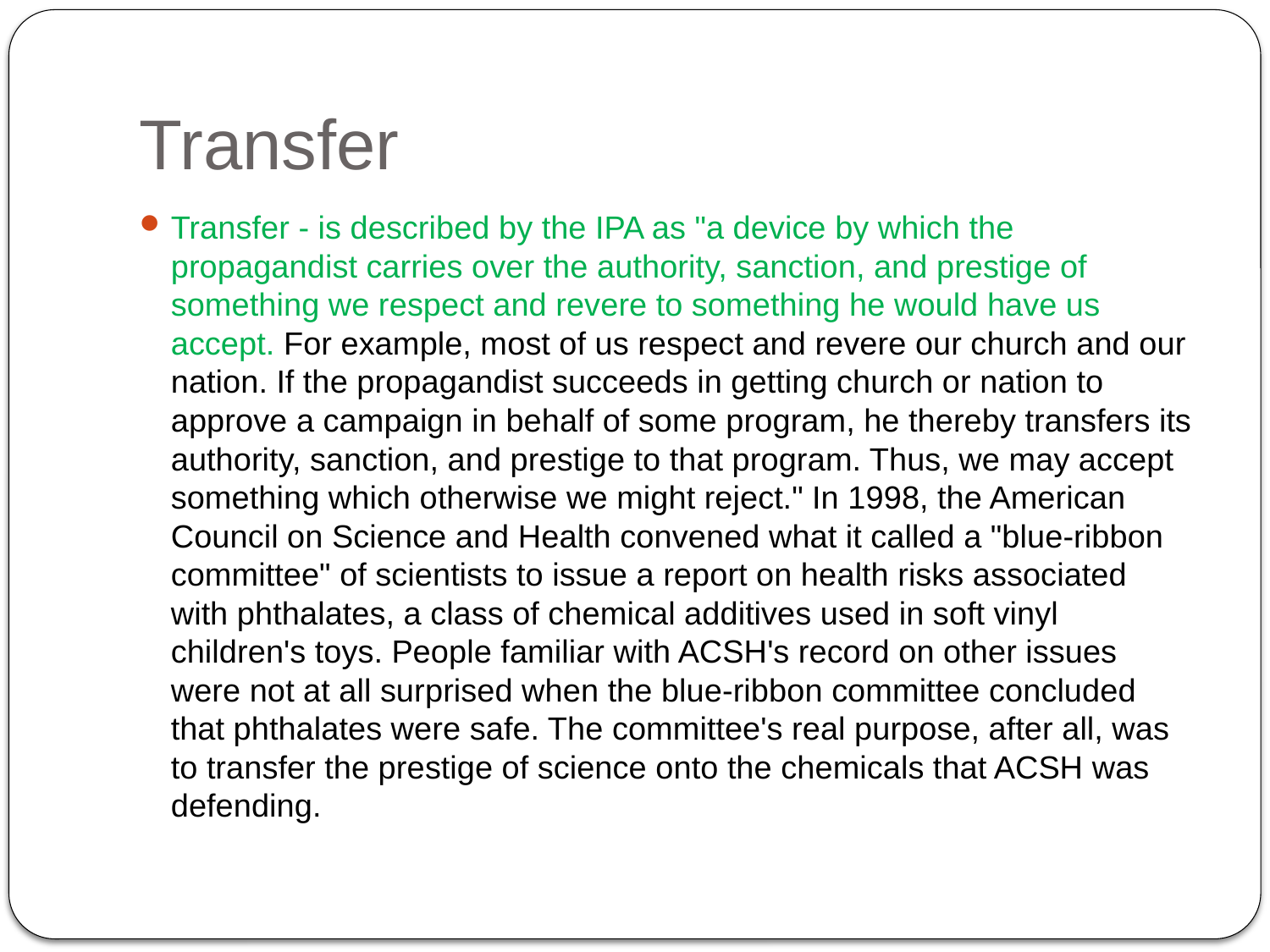

# Transfer
Transfer - is described by the IPA as "a device by which the propagandist carries over the authority, sanction, and prestige of something we respect and revere to something he would have us accept. For example, most of us respect and revere our church and our nation. If the propagandist succeeds in getting church or nation to approve a campaign in behalf of some program, he thereby transfers its authority, sanction, and prestige to that program. Thus, we may accept something which otherwise we might reject." In 1998, the American Council on Science and Health convened what it called a "blue-ribbon committee" of scientists to issue a report on health risks associated with phthalates, a class of chemical additives used in soft vinyl children's toys. People familiar with ACSH's record on other issues were not at all surprised when the blue-ribbon committee concluded that phthalates were safe. The committee's real purpose, after all, was to transfer the prestige of science onto the chemicals that ACSH was defending.